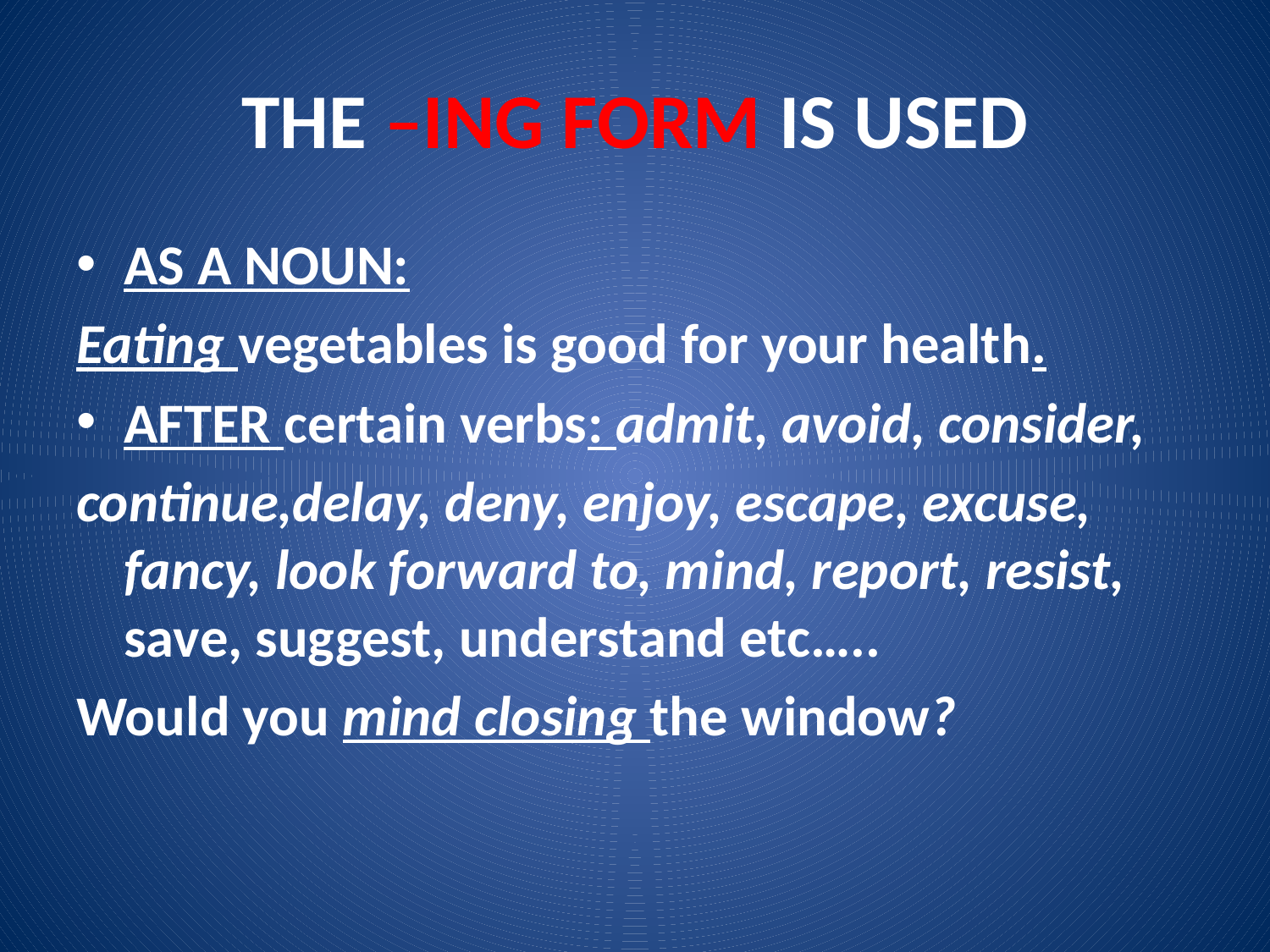

# THE –ING FORM IS USED
AS A NOUN:
Eating vegetables is good for your health.
AFTER certain verbs: admit, avoid, consider,
continue,delay, deny, enjoy, escape, excuse, fancy, look forward to, mind, report, resist, save, suggest, understand etc…..
Would you mind closing the window?